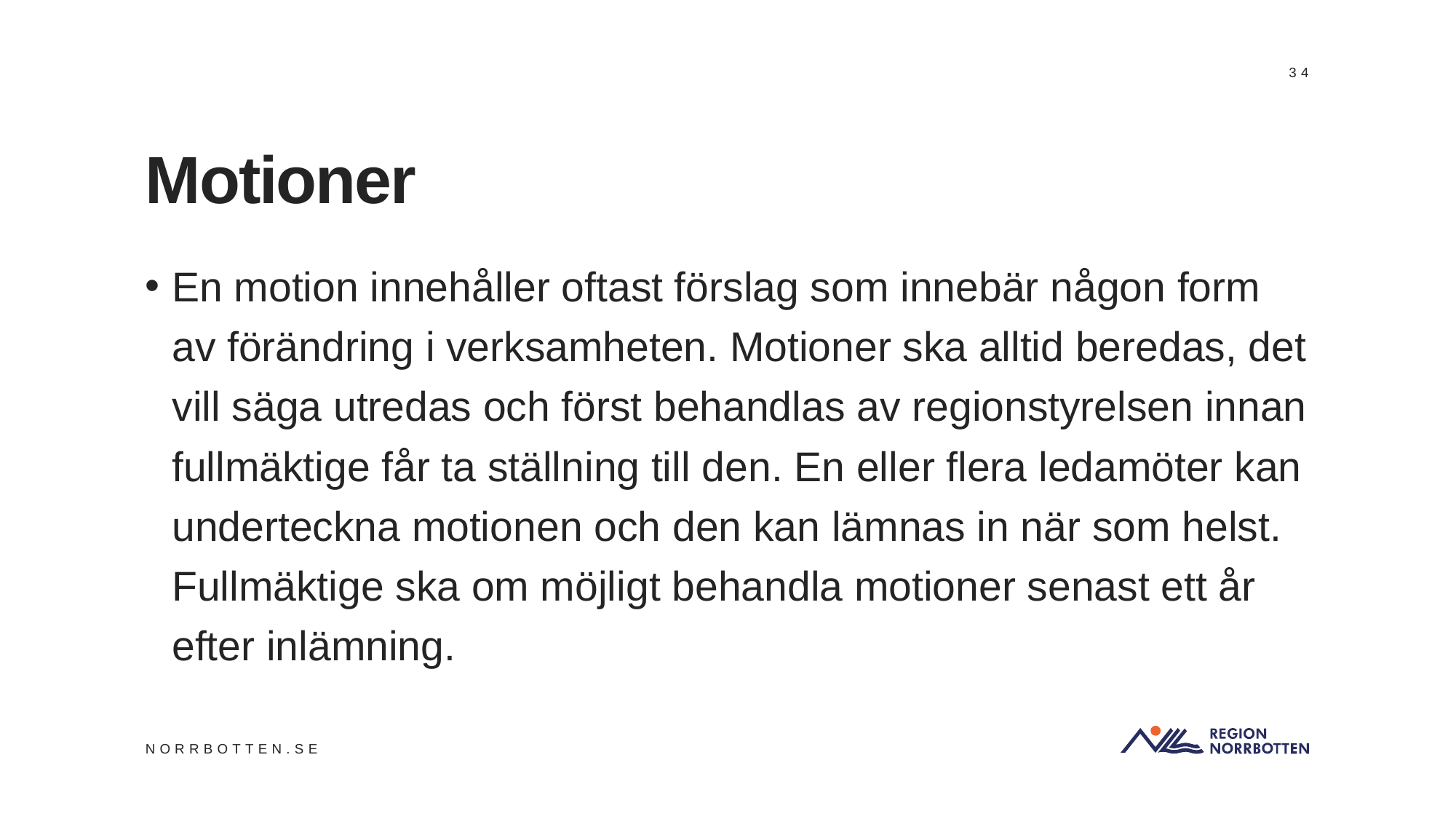

34
# Motioner
En motion innehåller oftast förslag som innebär någon form av förändring i verksamheten. Motioner ska alltid beredas, det vill säga utredas och först behandlas av regionstyrelsen innan fullmäktige får ta ställning till den. En eller flera ledamöter kan underteckna motionen och den kan lämnas in när som helst. Fullmäktige ska om möjligt behandla motioner senast ett år efter inlämning.